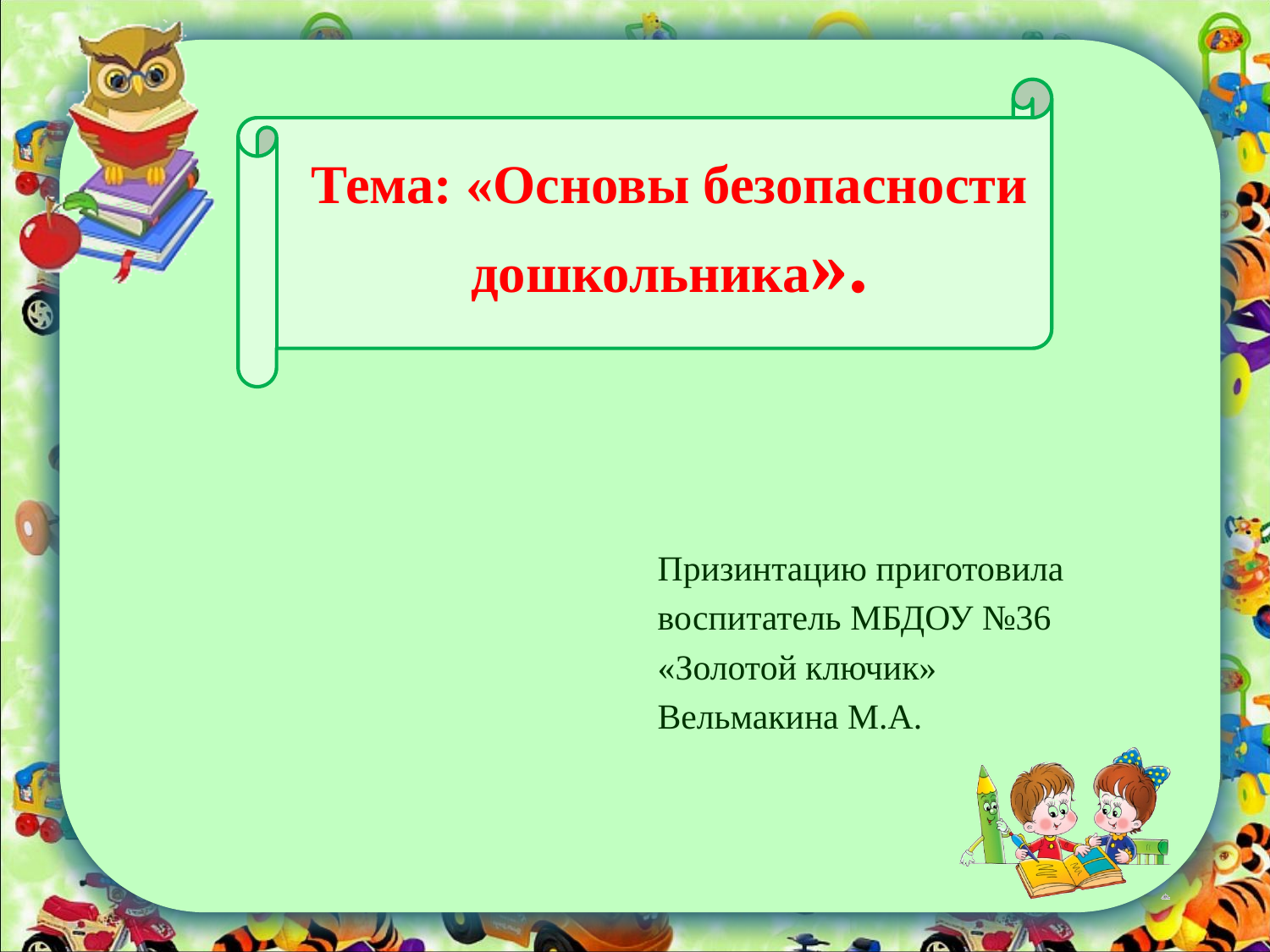

# Тема: «Основы безопасности дошкольника».
Призинтацию приготовила
воспитатель МБДОУ №36
«Золотой ключик»
Вельмакина М.А.